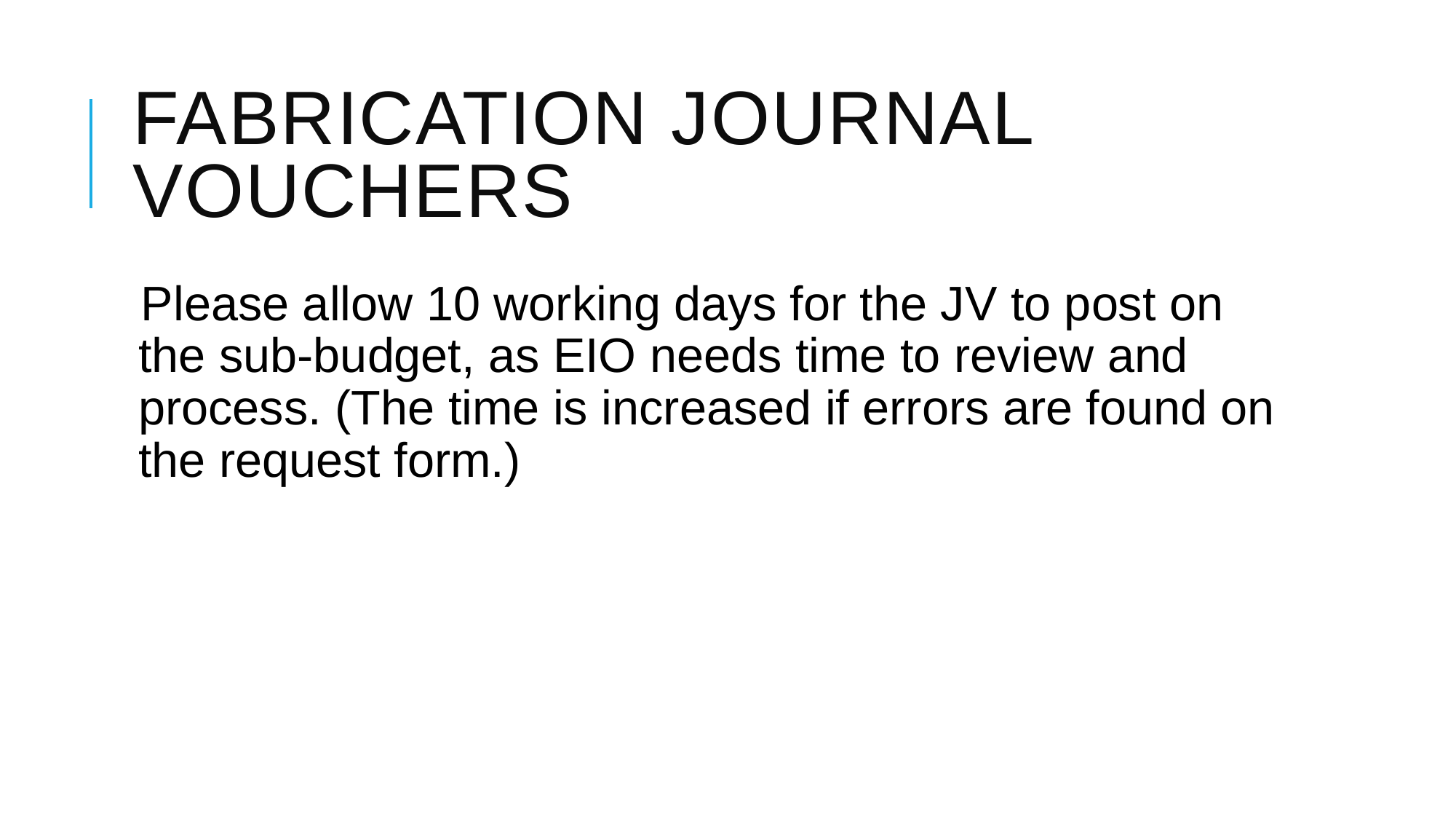

# Fabrication journal vouchers
Please allow 10 working days for the JV to post on the sub-budget, as EIO needs time to review and process. (The time is increased if errors are found on the request form.)